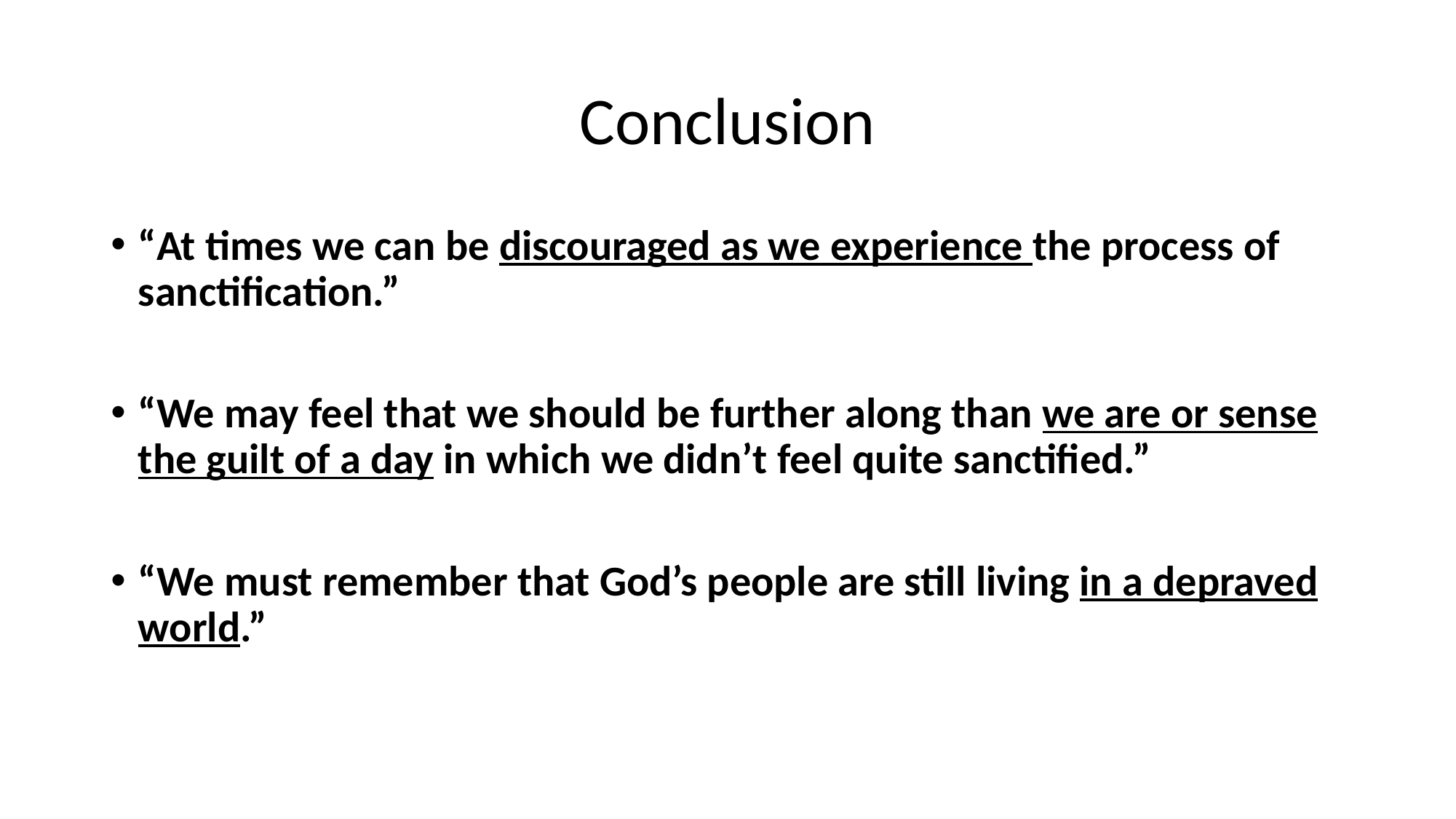

# Conclusion
“At times we can be discouraged as we experience the process of sanctification.”

“We may feel that we should be further along than we are or sense the guilt of a day in which we didn’t feel quite sanctified.”

“We must remember that God’s people are still living in a depraved world.”